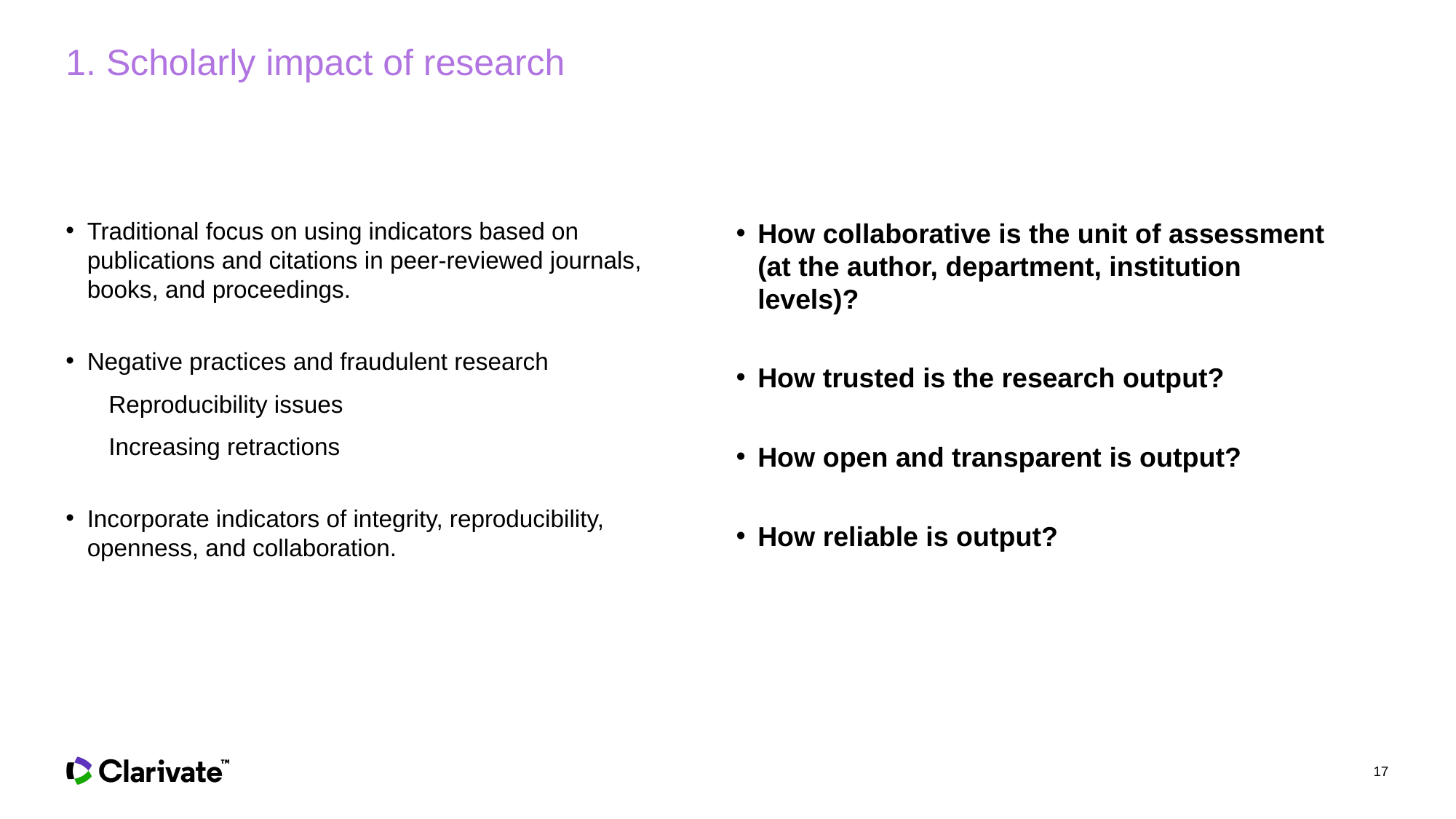

# 1. Scholarly impact of research

Traditional focus on using indicators based on publications and citations in peer-reviewed journals, books, and proceedings.
Negative practices and fraudulent research
Reproducibility issues
Increasing retractions
Incorporate indicators of integrity, reproducibility, openness, and collaboration.

How collaborative is the unit of assessment (at the author, department, institution levels)?
How trusted is the research output?
How open and transparent is output?
How reliable is output?

17